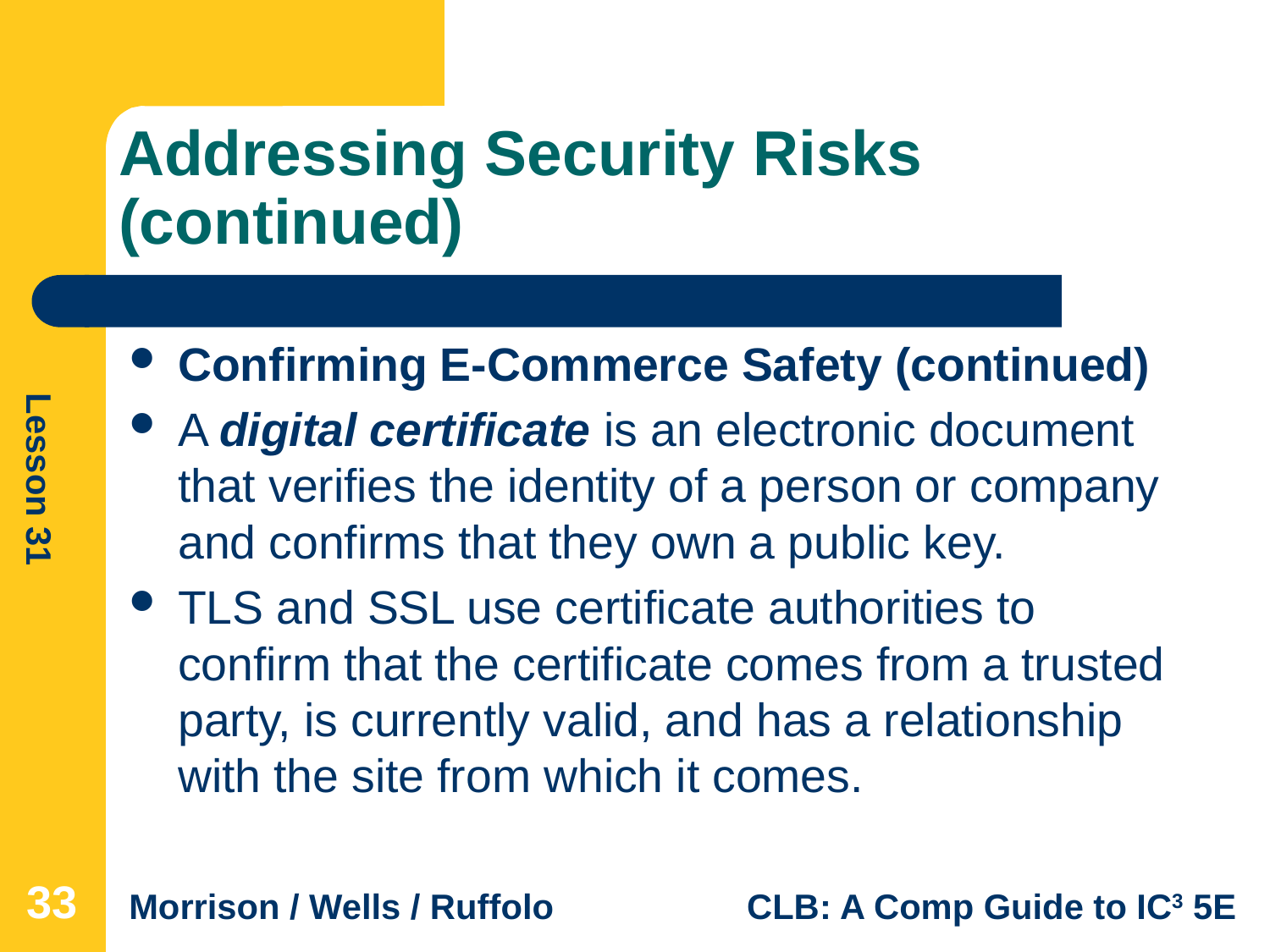

# Addressing Security Risks (continued)
Confirming E-Commerce Safety (continued)
A digital certificate is an electronic document that verifies the identity of a person or company and confirms that they own a public key.
TLS and SSL use certificate authorities to confirm that the certificate comes from a trusted party, is currently valid, and has a relationship with the site from which it comes.
33